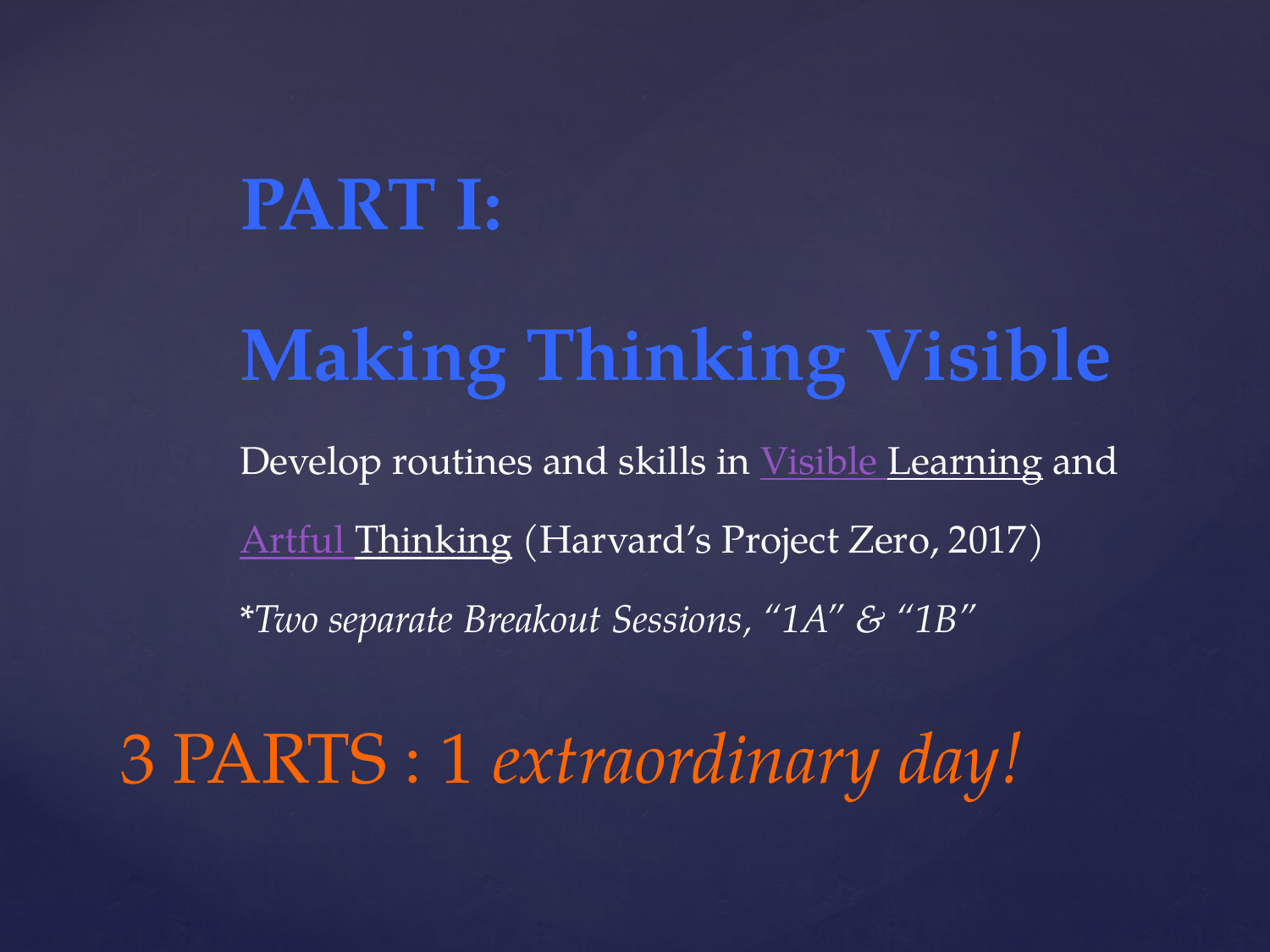

PART I:
Making Thinking Visible
Develop routines and skills in Visible Learning and Artful Thinking (Harvard’s Project Zero, 2017)
*Two separate Breakout Sessions, “1A” & “1B”

# 3 PARTS : 1 extraordinary day!